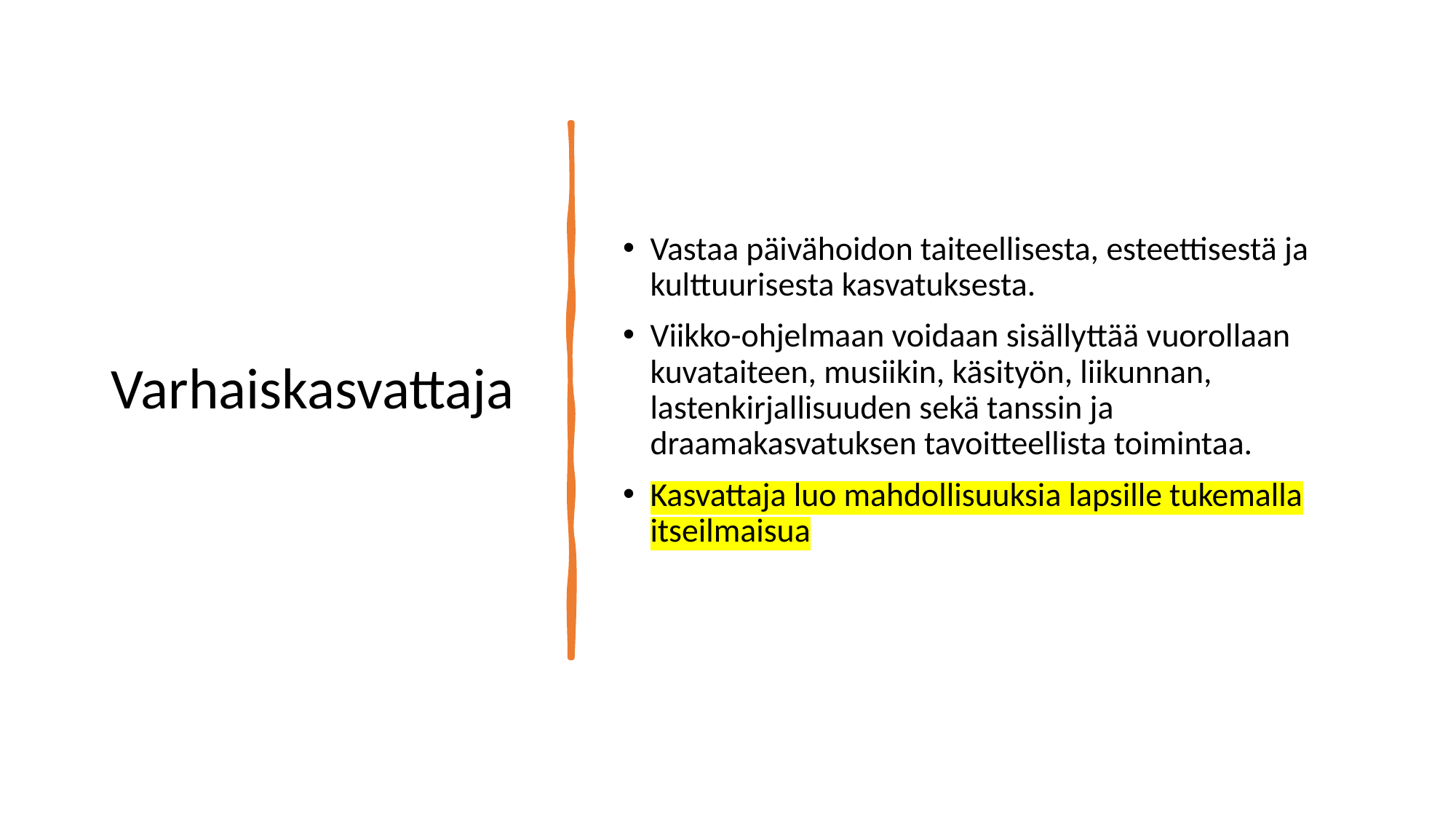

# Varhaiskasvattaja
Vastaa päivähoidon taiteellisesta, esteettisestä ja kulttuurisesta kasvatuksesta.
Viikko-ohjelmaan voidaan sisällyttää vuorollaan kuvataiteen, musiikin, käsityön, liikunnan, lastenkirjallisuuden sekä tanssin ja draamakasvatuksen tavoitteellista toimintaa.
Kasvattaja luo mahdollisuuksia lapsille tukemalla itseilmaisua